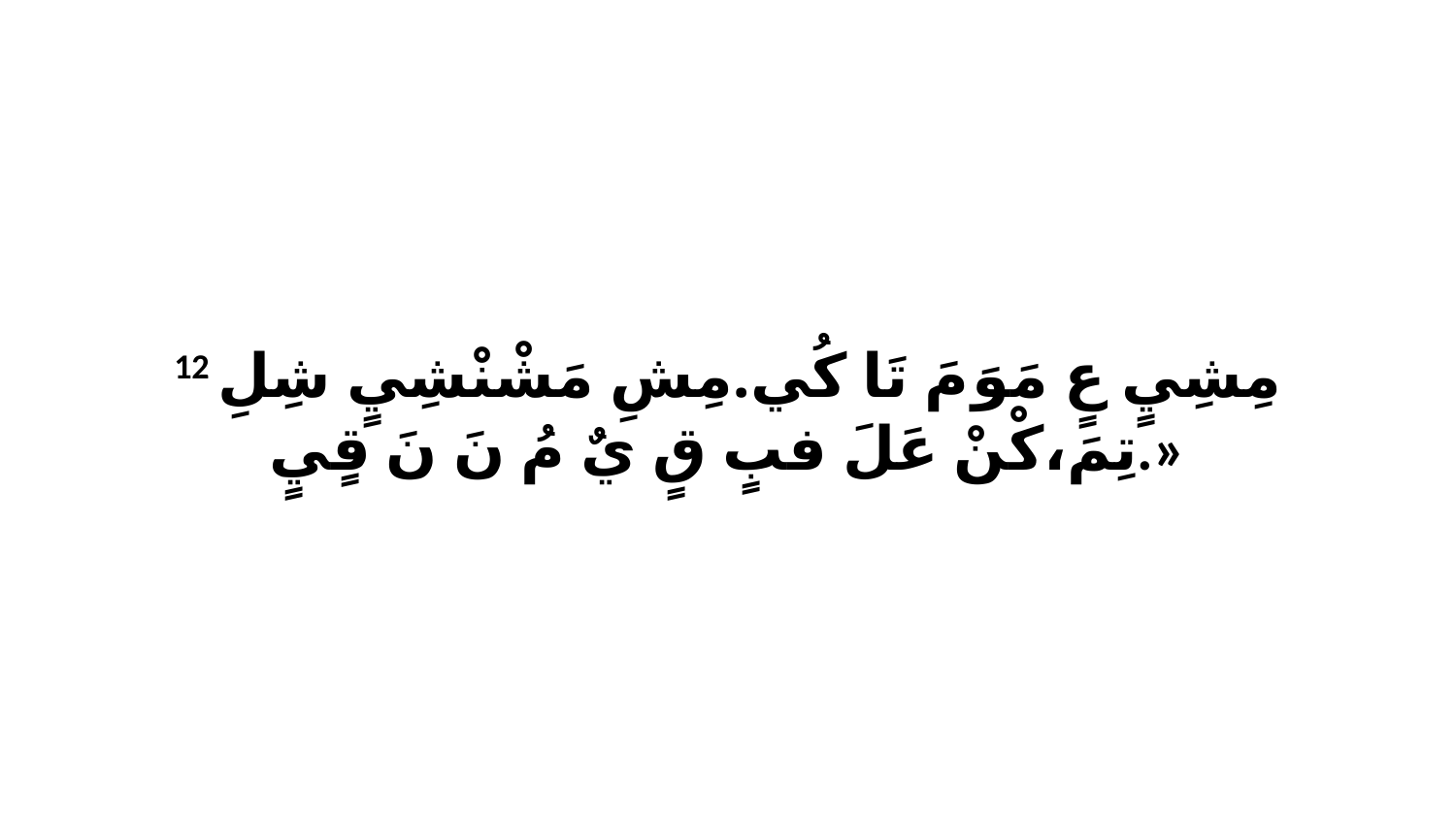

12 مِشِيٍ عٍ مَوَ مَ تَا كُي.مِشِ مَشْنْشِيٍ شِلِ تِمَ،كْنْ عَلَ فبٍ قٍ يٌ مُ نَ نَ قٍيٍ.»